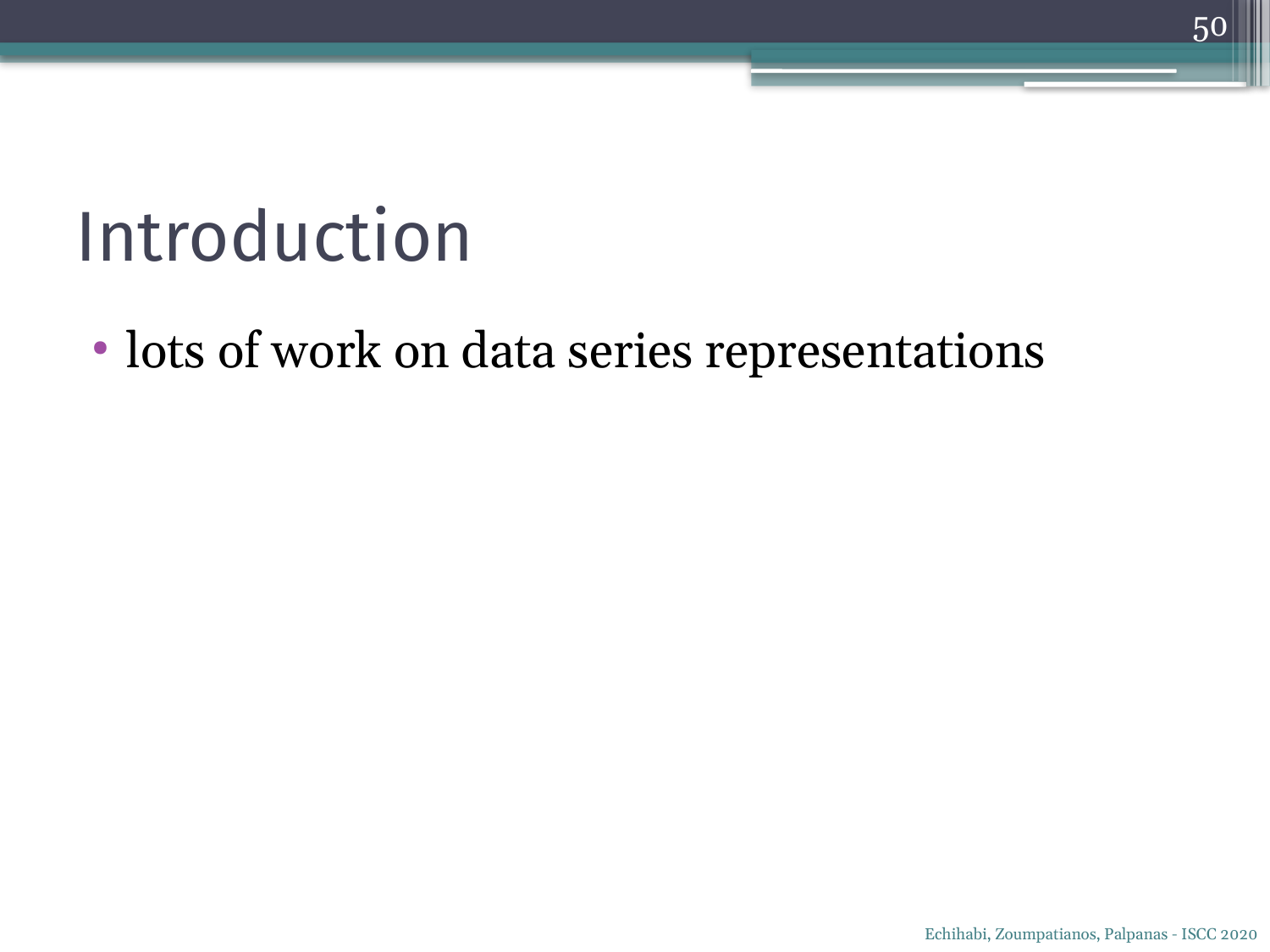

50
# Introduction
lots of work on data series representations
Echihabi, Zoumpatianos, Palpanas - ISCC 2020